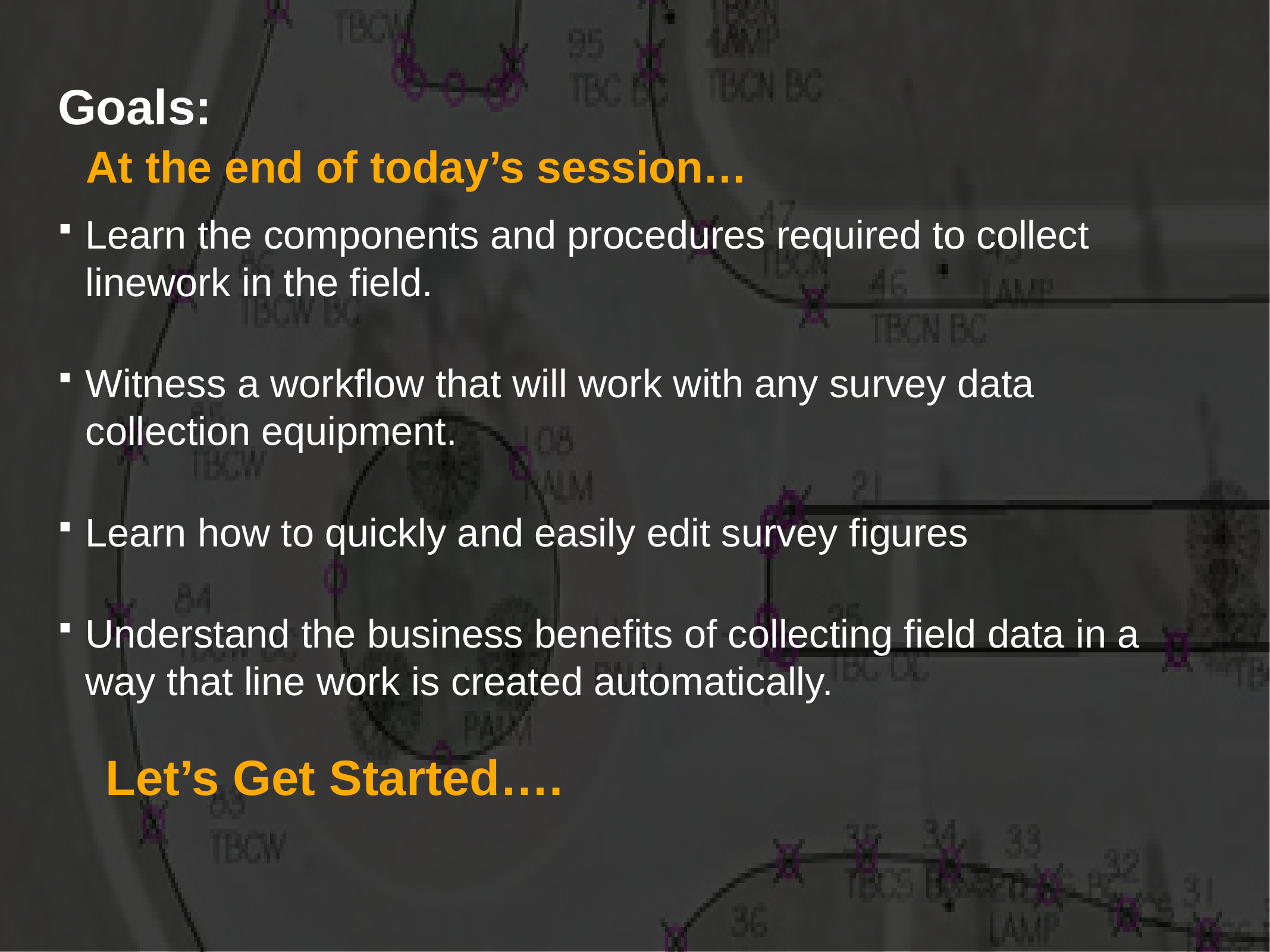

# Goals:
At the end of today’s session…
Learn the components and procedures required to collect linework in the field.
Witness a workflow that will work with any survey data collection equipment.
Learn how to quickly and easily edit survey figures
Understand the business benefits of collecting field data in a way that line work is created automatically.
Let’s Get Started….